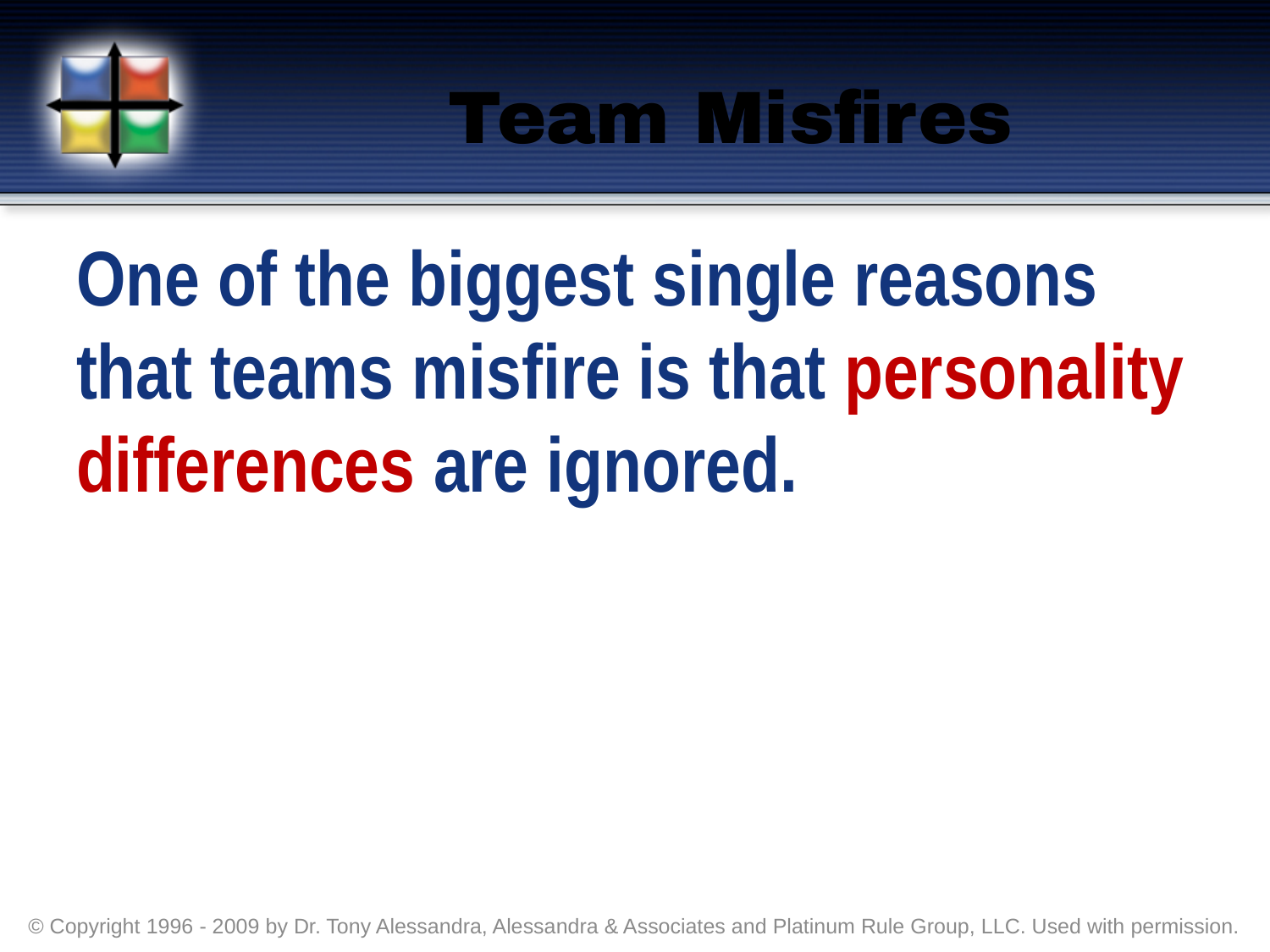

# Team Misfires
One of the biggest single reasons that teams misfire is that personality differences are ignored.
© Copyright 1996 - 2009 by Dr. Tony Alessandra, Alessandra & Associates and Platinum Rule Group, LLC. Used with permission.